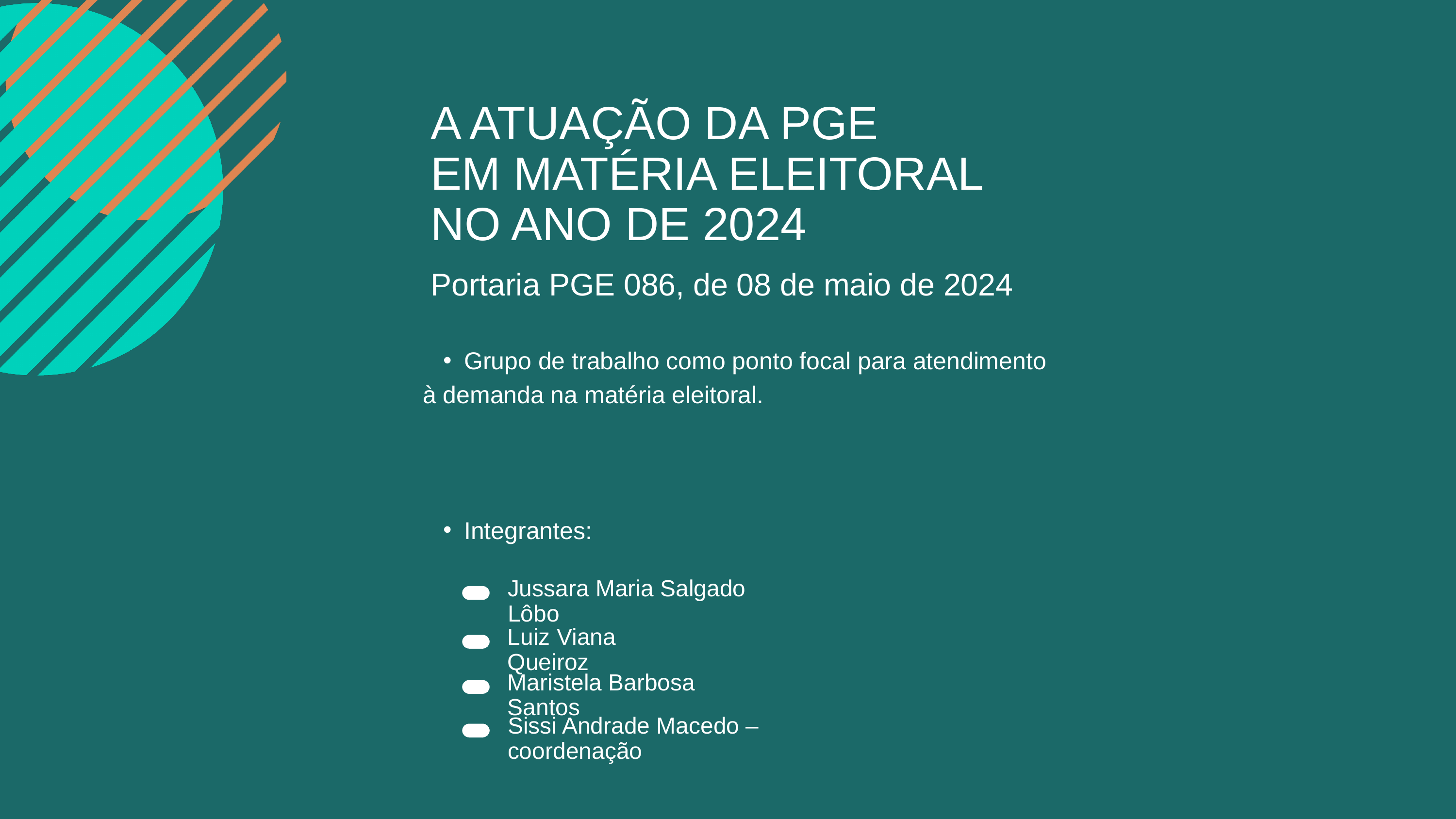

A ATUAÇÃO DA PGE
EM MATÉRIA ELEITORAL
NO ANO DE 2024

Portaria PGE 086, de 08 de maio de 2024

Grupo de trabalho como ponto focal para atendimento
à demanda na matéria eleitoral.

Integrantes:
Jussara Maria Salgado Lôbo

Luiz Viana Queiroz

Maristela Barbosa Santos

Sissi Andrade Macedo – coordenação